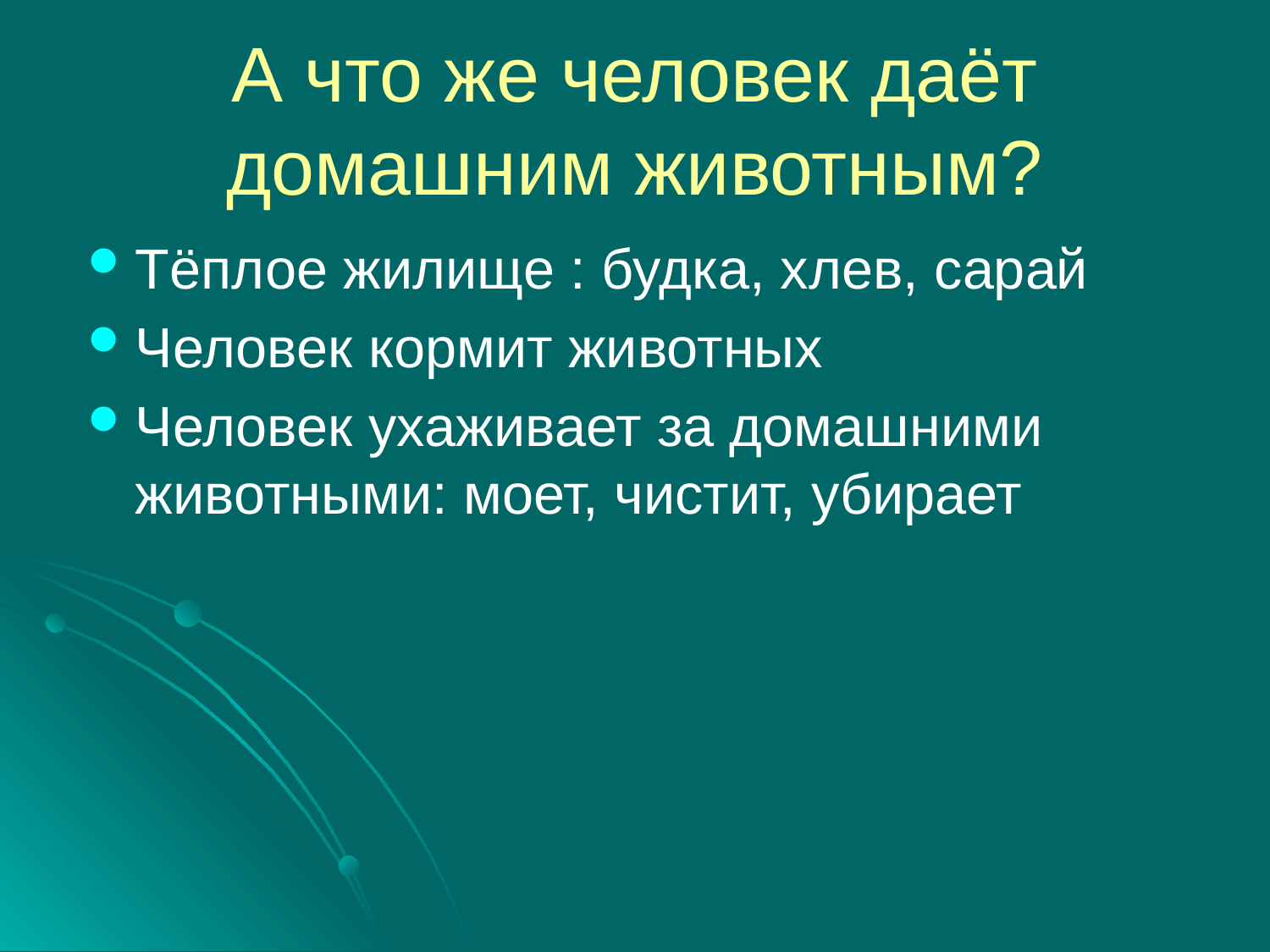

# А что же человек даёт домашним животным?
Тёплое жилище : будка, хлев, сарай
Человек кормит животных
Человек ухаживает за домашними животными: моет, чистит, убирает